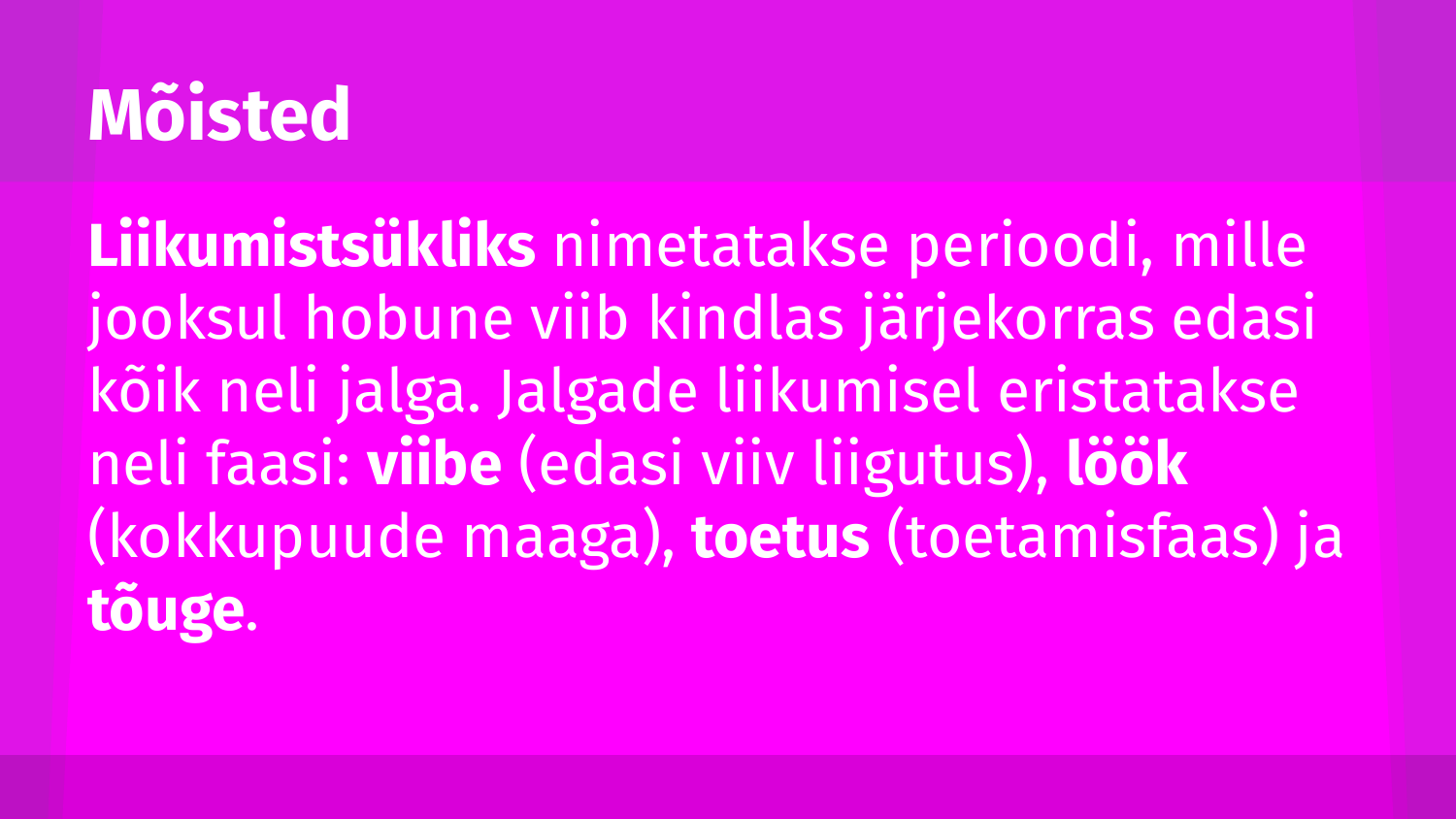

# Mõisted
Liikumistsükliks nimetatakse perioodi, mille jooksul hobune viib kindlas järjekorras edasi kõik neli jalga. Jalgade liikumisel eristatakse neli faasi: viibe (edasi viiv liigutus), löök (kokkupuude maaga), toetus (toetamisfaas) ja tõuge.